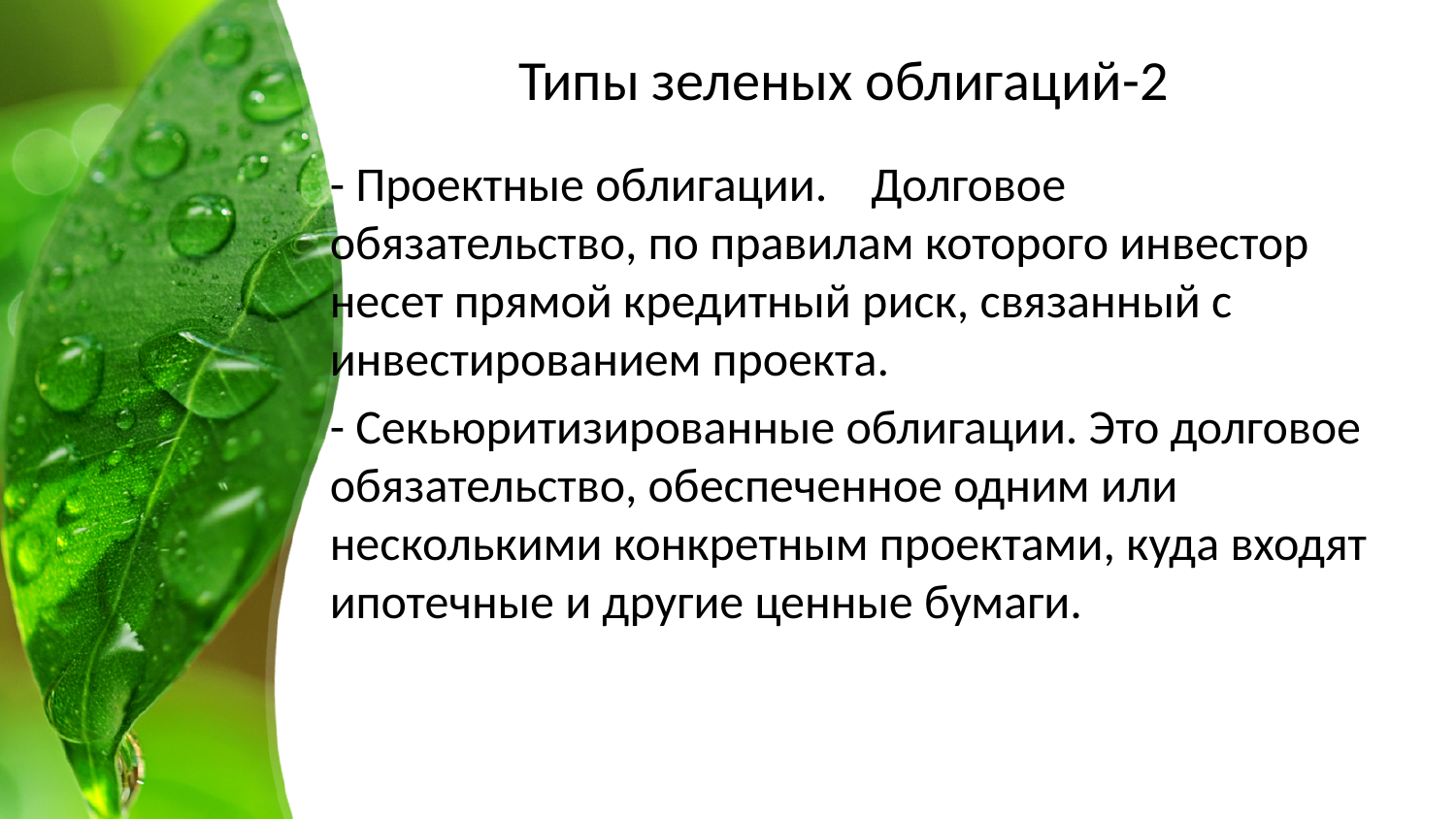

# Типы зеленых облигаций-2
- Проектные облигации.    Долговое обязательство, по правилам которого инвестор несет прямой кредитный риск, связанный с инвестированием проекта.
- Секьюритизированные облигации. Это долговое обязательство, обеспеченное одним или несколькими конкретным проектами, куда входят ипотечные и другие ценные бумаги.